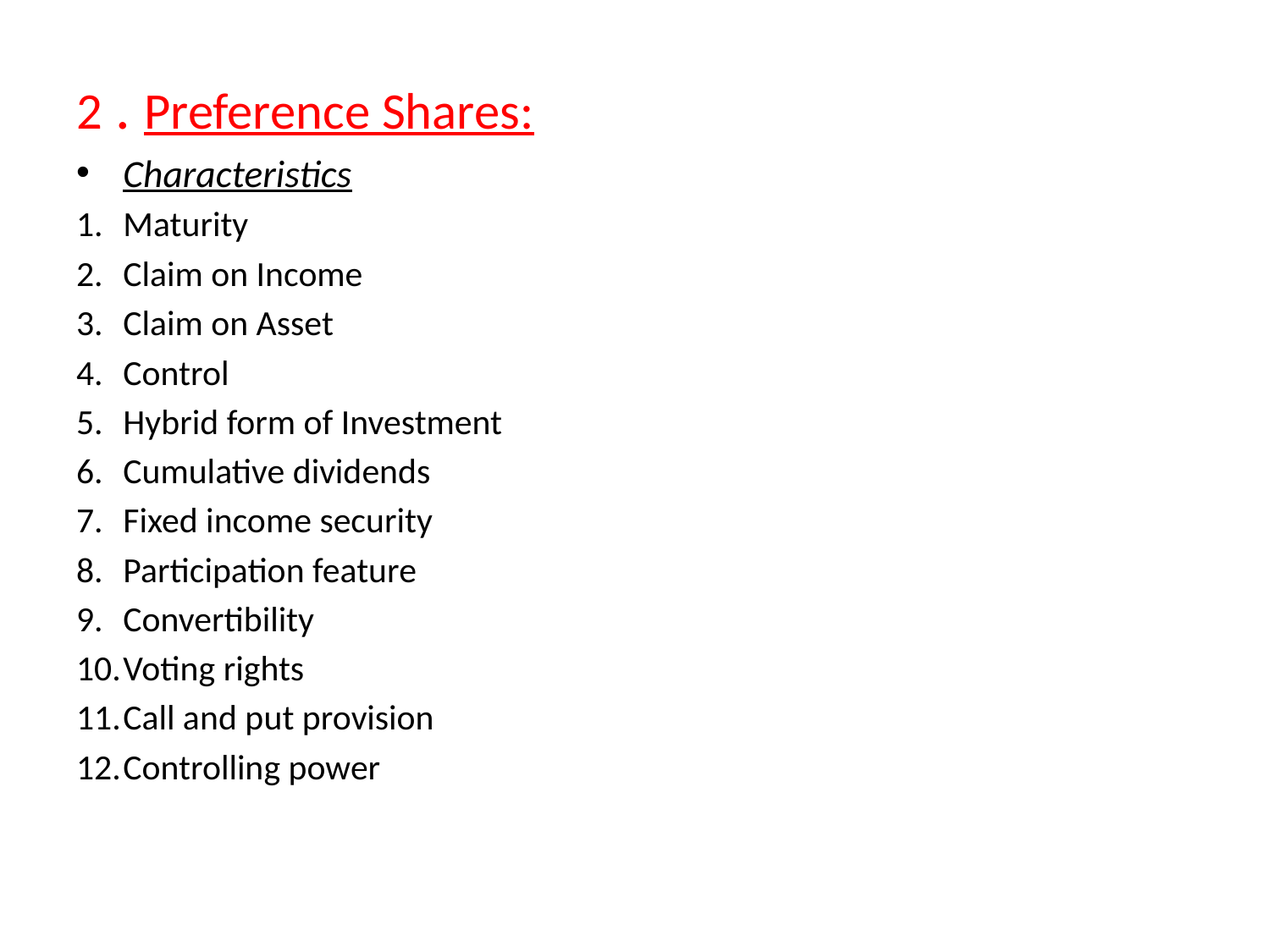

2 . Preference Shares:
Characteristics
Maturity
Claim on Income
Claim on Asset
Control
Hybrid form of Investment
Cumulative dividends
Fixed income security
Participation feature
Convertibility
Voting rights
Call and put provision
Controlling power